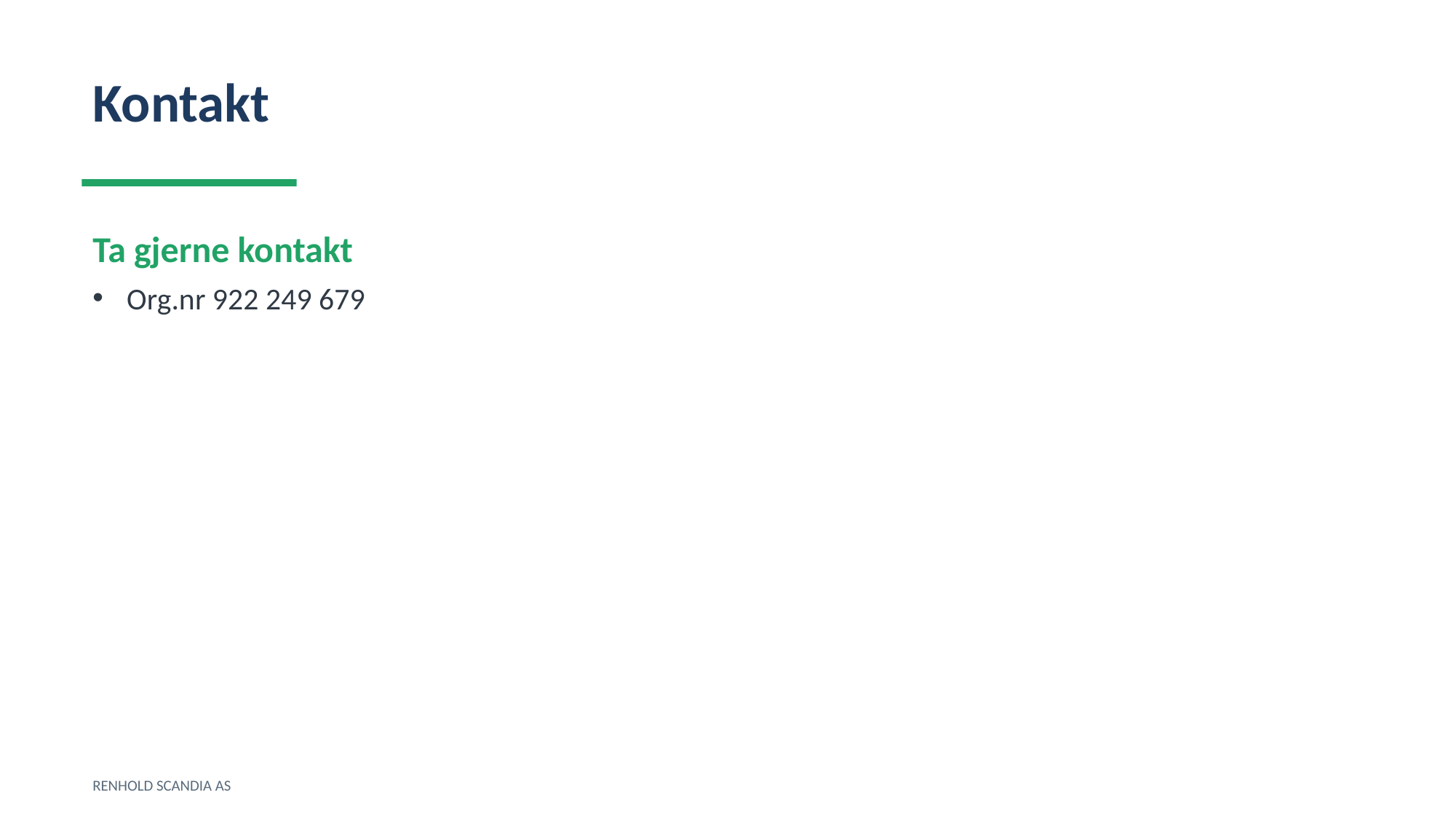

Kontakt

Ta gjerne kontakt
Org.nr 922 249 679
RENHOLD SCANDIA AS